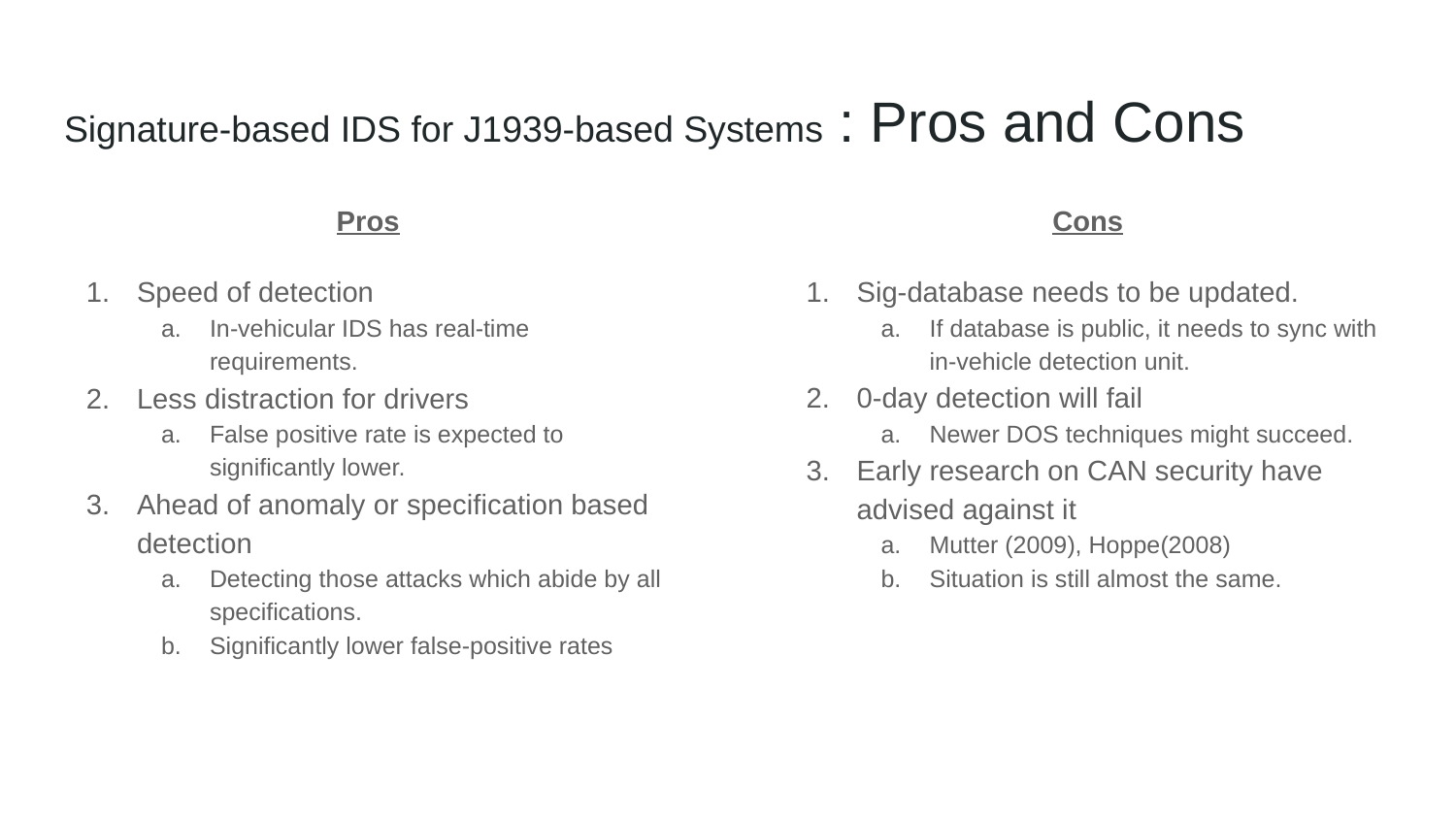

# Signature-based IDS for J1939-based Systems : Pros and Cons
Cons
Sig-database needs to be updated.
If database is public, it needs to sync with in-vehicle detection unit.
0-day detection will fail
Newer DOS techniques might succeed.
Early research on CAN security have advised against it
Mutter (2009), Hoppe(2008)
Situation is still almost the same.
Pros
Speed of detection
In-vehicular IDS has real-time requirements.
Less distraction for drivers
False positive rate is expected to significantly lower.
Ahead of anomaly or specification based detection
Detecting those attacks which abide by all specifications.
Significantly lower false-positive rates